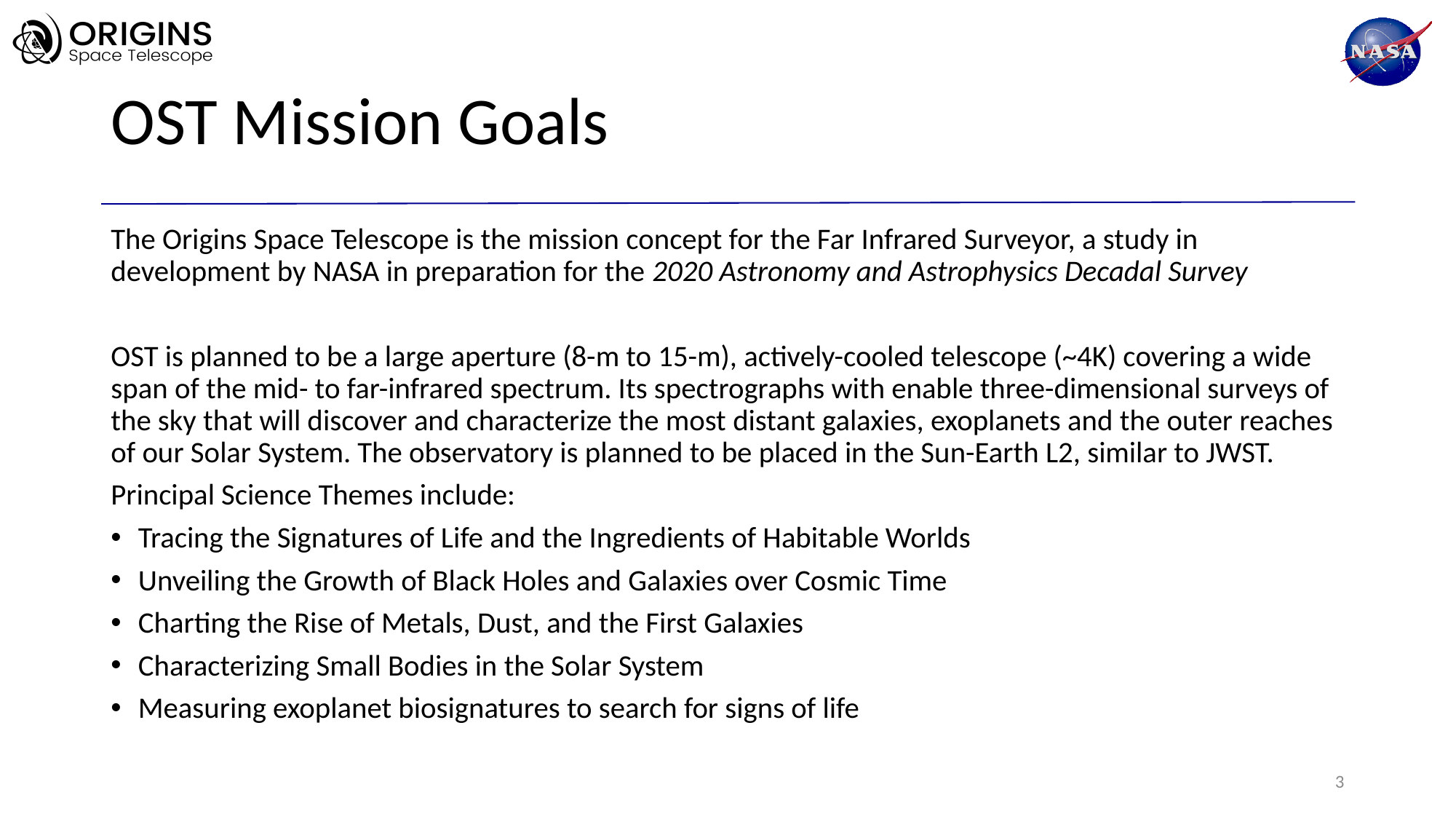

# OST Mission Goals
The Origins Space Telescope is the mission concept for the Far Infrared Surveyor, a study in development by NASA in preparation for the 2020 Astronomy and Astrophysics Decadal Survey

OST is planned to be a large aperture (8-m to 15-m), actively-cooled telescope (~4K) covering a wide span of the mid- to far-infrared spectrum. Its spectrographs with enable three-dimensional surveys of the sky that will discover and characterize the most distant galaxies, exoplanets and the outer reaches of our Solar System. The observatory is planned to be placed in the Sun-Earth L2, similar to JWST.
Principal Science Themes include:
Tracing the Signatures of Life and the Ingredients of Habitable Worlds
Unveiling the Growth of Black Holes and Galaxies over Cosmic Time
Charting the Rise of Metals, Dust, and the First Galaxies
Characterizing Small Bodies in the Solar System
Measuring exoplanet biosignatures to search for signs of life

3